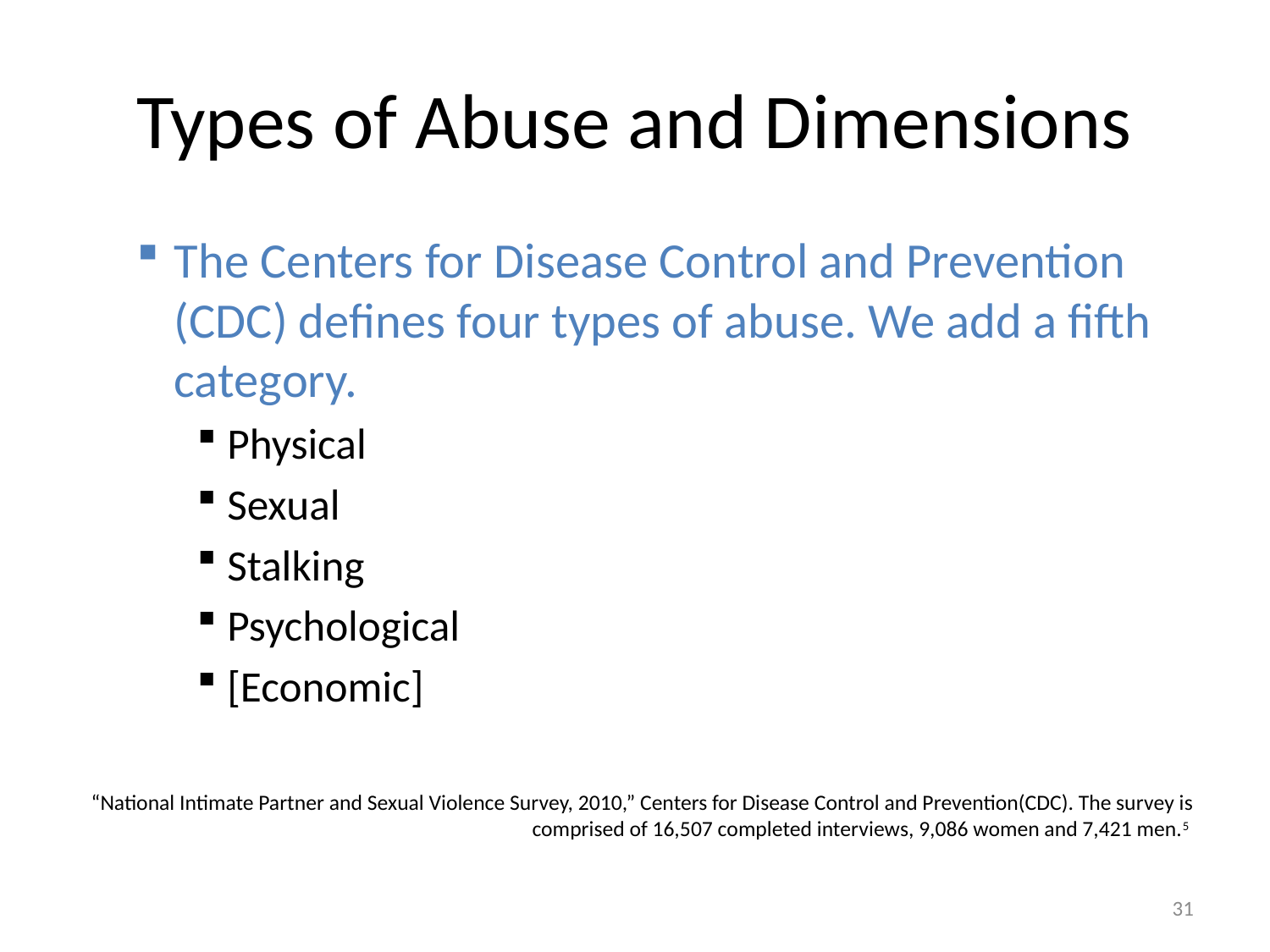

# Types of Abuse and Dimensions
The Centers for Disease Control and Prevention (CDC) defines four types of abuse. We add a fifth category.
Physical
Sexual
Stalking
Psychological
[Economic]

“National Intimate Partner and Sexual Violence Survey, 2010,” Centers for Disease Control and Prevention(CDC). The survey is comprised of 16,507 completed interviews, 9,086 women and 7,421 men.5

31